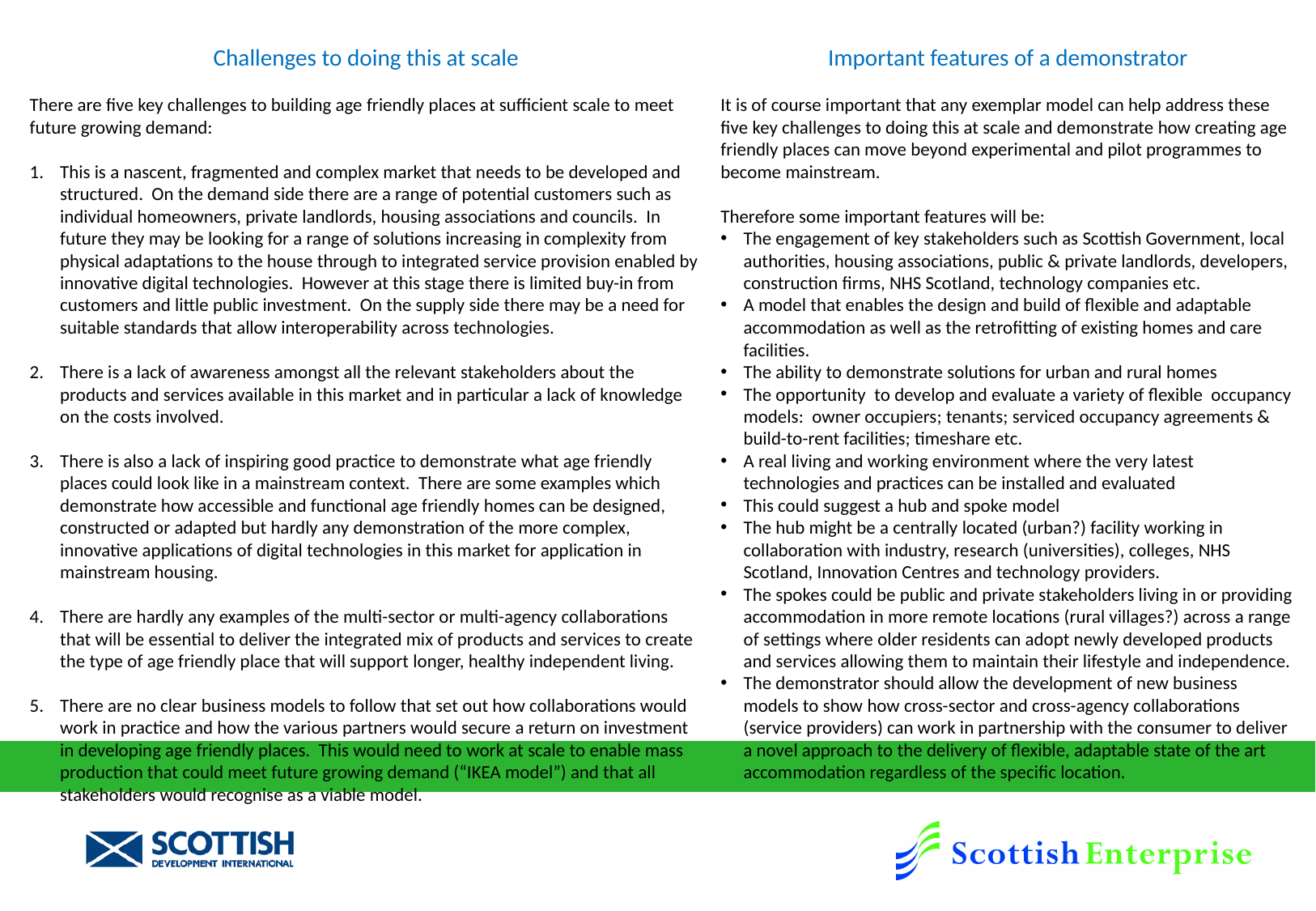

Challenges to doing this at scale

There are five key challenges to building age friendly places at sufficient scale to meet future growing demand:

This is a nascent, fragmented and complex market that needs to be developed and structured.  On the demand side there are a range of potential customers such as individual homeowners, private landlords, housing associations and councils.  In future they may be looking for a range of solutions increasing in complexity from physical adaptations to the house through to integrated service provision enabled by innovative digital technologies.  However at this stage there is limited buy-in from customers and little public investment.  On the supply side there may be a need for suitable standards that allow interoperability across technologies.
There is a lack of awareness amongst all the relevant stakeholders about the products and services available in this market and in particular a lack of knowledge on the costs involved.
There is also a lack of inspiring good practice to demonstrate what age friendly places could look like in a mainstream context.  There are some examples which demonstrate how accessible and functional age friendly homes can be designed, constructed or adapted but hardly any demonstration of the more complex, innovative applications of digital technologies in this market for application in mainstream housing.
There are hardly any examples of the multi-sector or multi-agency collaborations that will be essential to deliver the integrated mix of products and services to create the type of age friendly place that will support longer, healthy independent living.
There are no clear business models to follow that set out how collaborations would work in practice and how the various partners would secure a return on investment in developing age friendly places.  This would need to work at scale to enable mass production that could meet future growing demand (“IKEA model”) and that all stakeholders would recognise as a viable model.

Important features of a demonstrator

It is of course important that any exemplar model can help address these five key challenges to doing this at scale and demonstrate how creating age friendly places can move beyond experimental and pilot programmes to become mainstream.

Therefore some important features will be:
The engagement of key stakeholders such as Scottish Government, local authorities, housing associations, public & private landlords, developers, construction firms, NHS Scotland, technology companies etc.
A model that enables the design and build of flexible and adaptable  accommodation as well as the retrofitting of existing homes and care facilities.
The ability to demonstrate solutions for urban and rural homes
The opportunity  to develop and evaluate a variety of flexible  occupancy models:  owner occupiers; tenants; serviced occupancy agreements & build-to-rent facilities; timeshare etc.
A real living and working environment where the very latest technologies and practices can be installed and evaluated
This could suggest a hub and spoke model
The hub might be a centrally located (urban?) facility working in collaboration with industry, research (universities), colleges, NHS Scotland, Innovation Centres and technology providers.
The spokes could be public and private stakeholders living in or providing accommodation in more remote locations (rural villages?) across a range of settings where older residents can adopt newly developed products and services allowing them to maintain their lifestyle and independence.
The demonstrator should allow the development of new business models to show how cross-sector and cross-agency collaborations (service providers) can work in partnership with the consumer to deliver a novel approach to the delivery of flexible, adaptable state of the art accommodation regardless of the specific location.

5
5